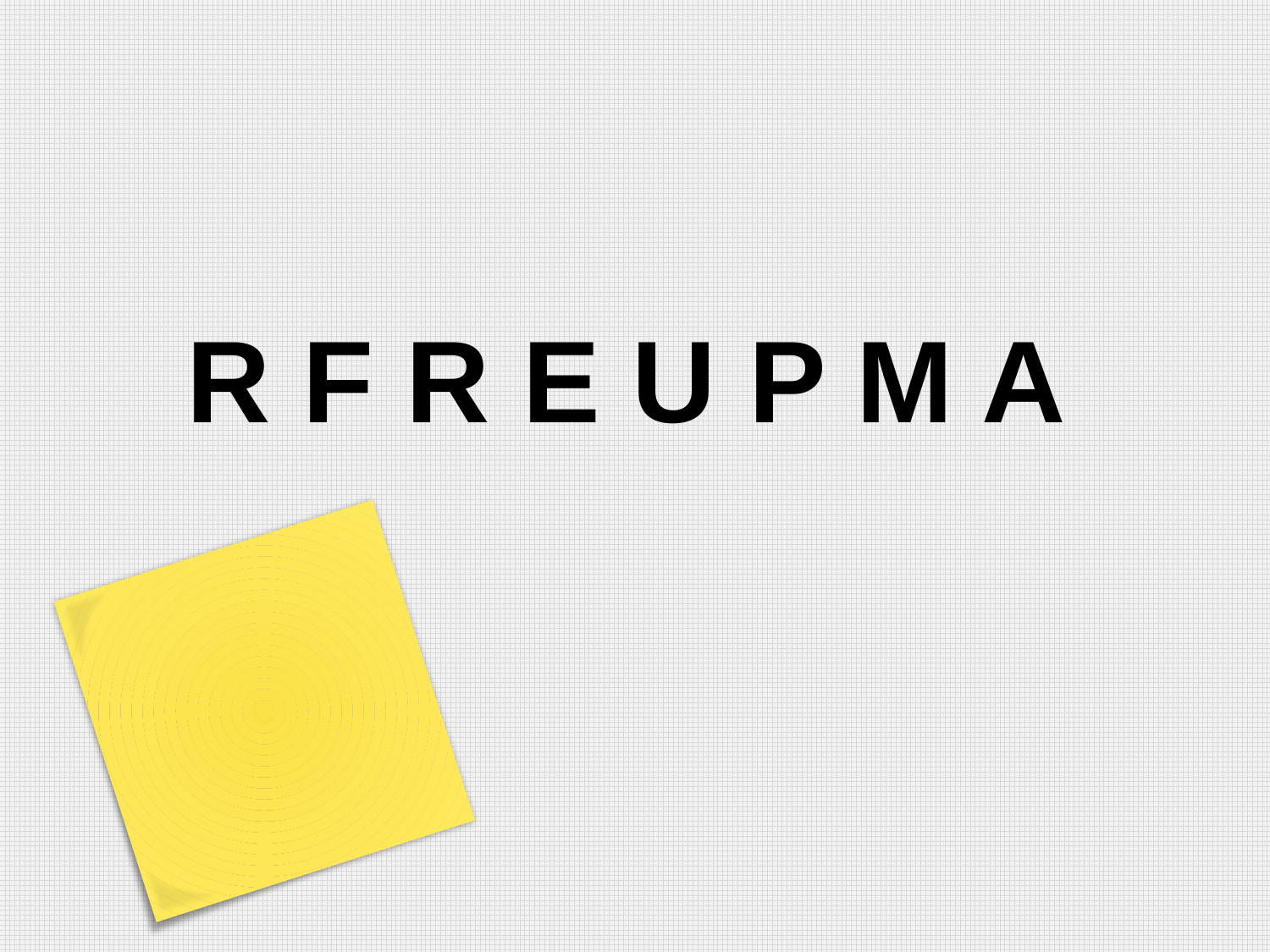

R F R E U P M A